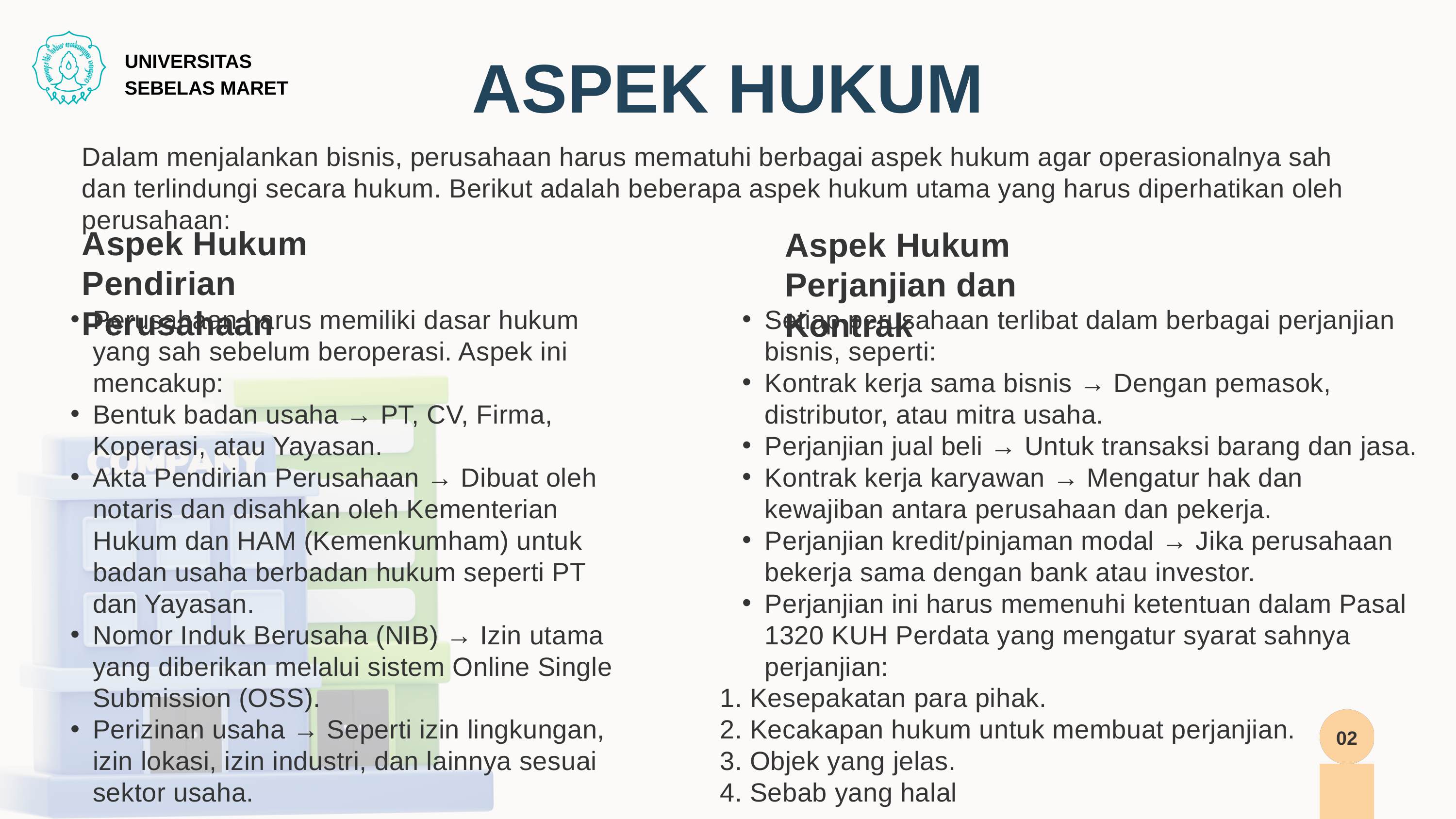

ASPEK HUKUM

UNIVERSITAS SEBELAS MARET
Dalam menjalankan bisnis, perusahaan harus mematuhi berbagai aspek hukum agar operasionalnya sah dan terlindungi secara hukum. Berikut adalah beberapa aspek hukum utama yang harus diperhatikan oleh perusahaan:
Aspek Hukum Pendirian Perusahaan
Aspek Hukum Perjanjian dan Kontrak
Perusahaan harus memiliki dasar hukum yang sah sebelum beroperasi. Aspek ini mencakup:
Bentuk badan usaha → PT, CV, Firma, Koperasi, atau Yayasan.
Akta Pendirian Perusahaan → Dibuat oleh notaris dan disahkan oleh Kementerian Hukum dan HAM (Kemenkumham) untuk badan usaha berbadan hukum seperti PT dan Yayasan.
Nomor Induk Berusaha (NIB) → Izin utama yang diberikan melalui sistem Online Single Submission (OSS).
Perizinan usaha → Seperti izin lingkungan, izin lokasi, izin industri, dan lainnya sesuai sektor usaha.
Setiap perusahaan terlibat dalam berbagai perjanjian bisnis, seperti:
Kontrak kerja sama bisnis → Dengan pemasok, distributor, atau mitra usaha.
Perjanjian jual beli → Untuk transaksi barang dan jasa.
Kontrak kerja karyawan → Mengatur hak dan kewajiban antara perusahaan dan pekerja.
Perjanjian kredit/pinjaman modal → Jika perusahaan bekerja sama dengan bank atau investor.
Perjanjian ini harus memenuhi ketentuan dalam Pasal 1320 KUH Perdata yang mengatur syarat sahnya perjanjian:
1. Kesepakatan para pihak.
2. Kecakapan hukum untuk membuat perjanjian.
3. Objek yang jelas.
4. Sebab yang halal

02